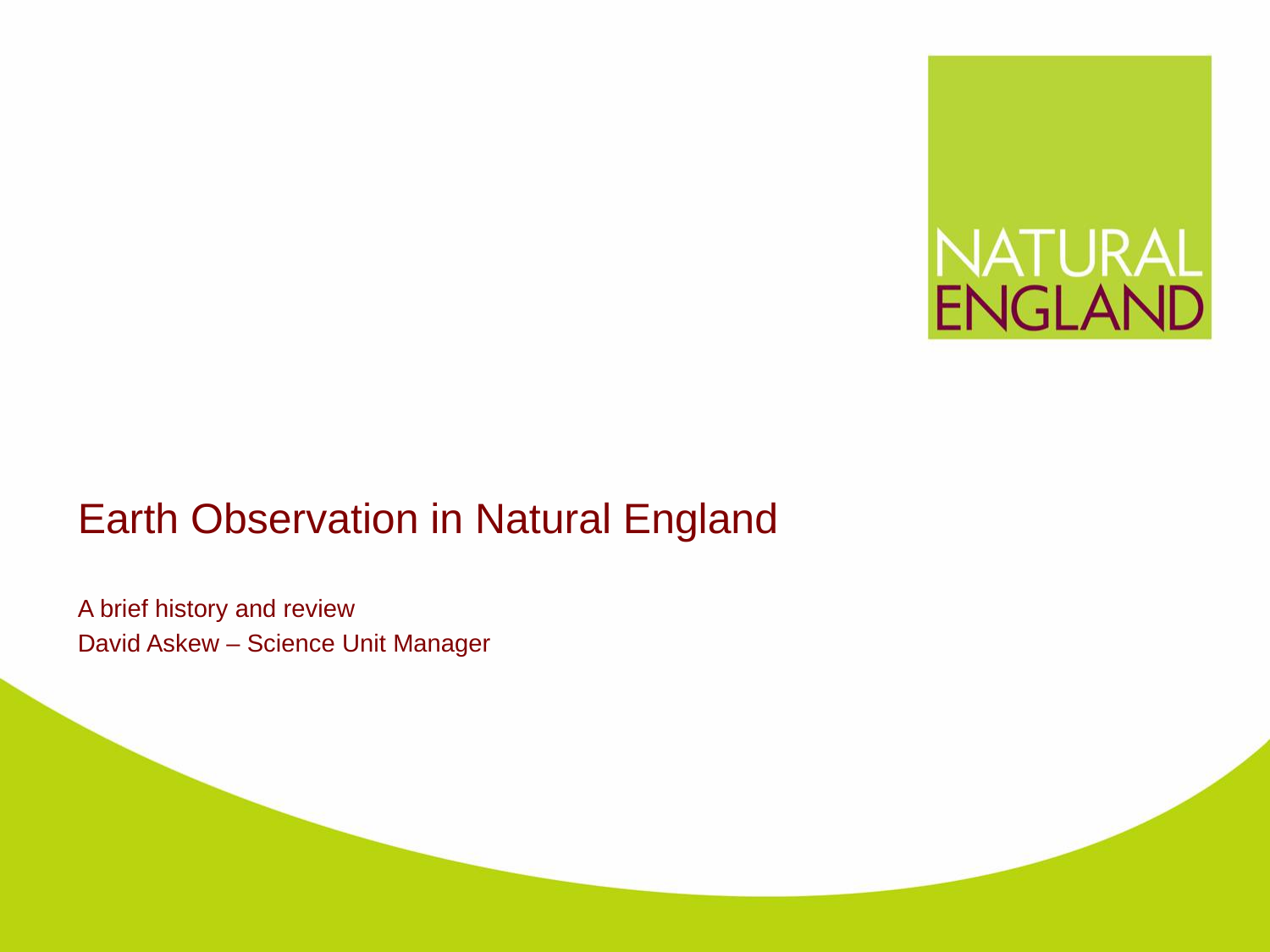

# Earth Observation in Natural England
A brief history and review
David Askew – Science Unit Manager